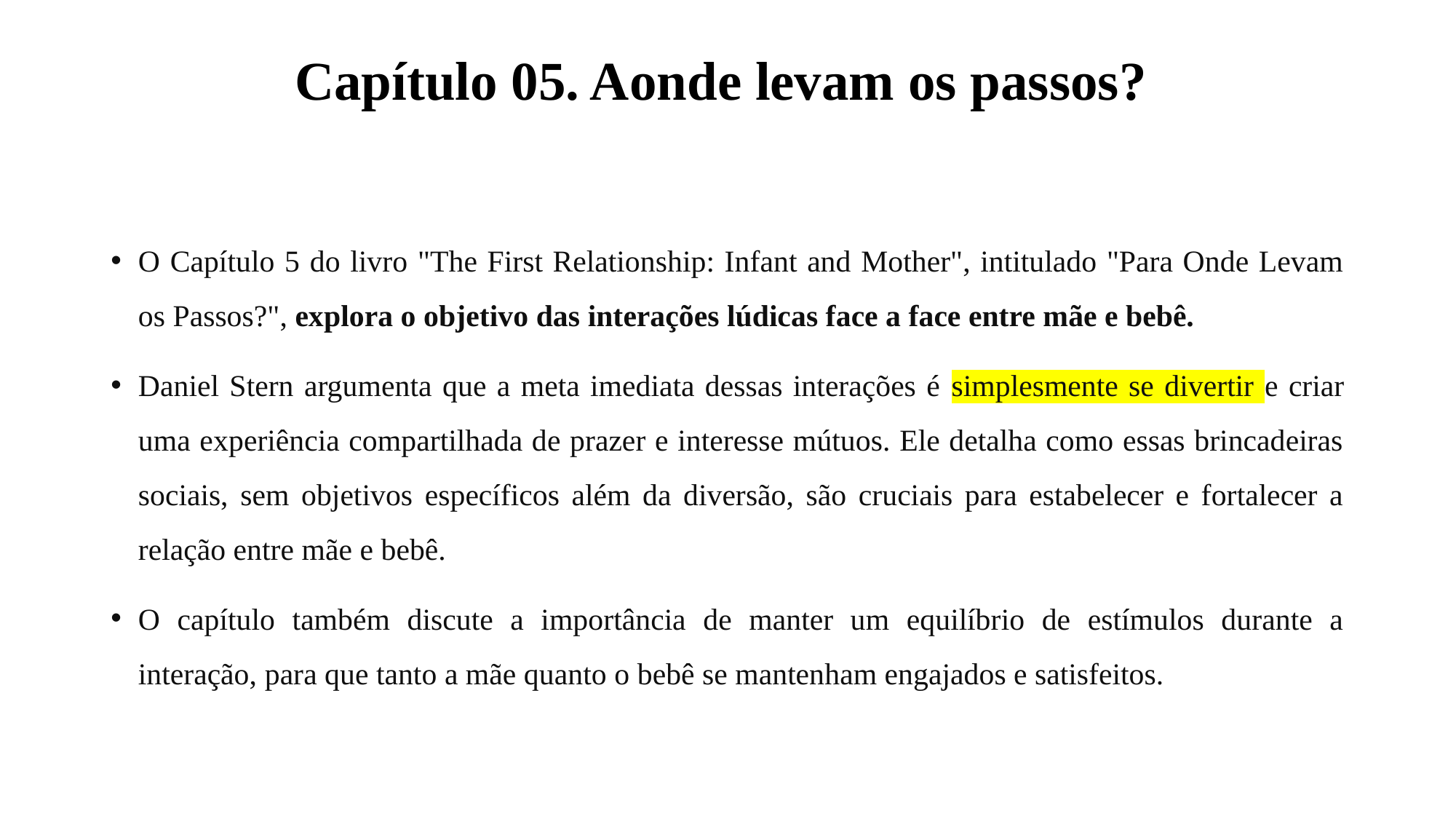

# Capítulo 05. Aonde levam os passos?
O Capítulo 5 do livro "The First Relationship: Infant and Mother", intitulado "Para Onde Levam os Passos?", explora o objetivo das interações lúdicas face a face entre mãe e bebê.
Daniel Stern argumenta que a meta imediata dessas interações é simplesmente se divertir e criar uma experiência compartilhada de prazer e interesse mútuos. Ele detalha como essas brincadeiras sociais, sem objetivos específicos além da diversão, são cruciais para estabelecer e fortalecer a relação entre mãe e bebê.
O capítulo também discute a importância de manter um equilíbrio de estímulos durante a interação, para que tanto a mãe quanto o bebê se mantenham engajados e satisfeitos.